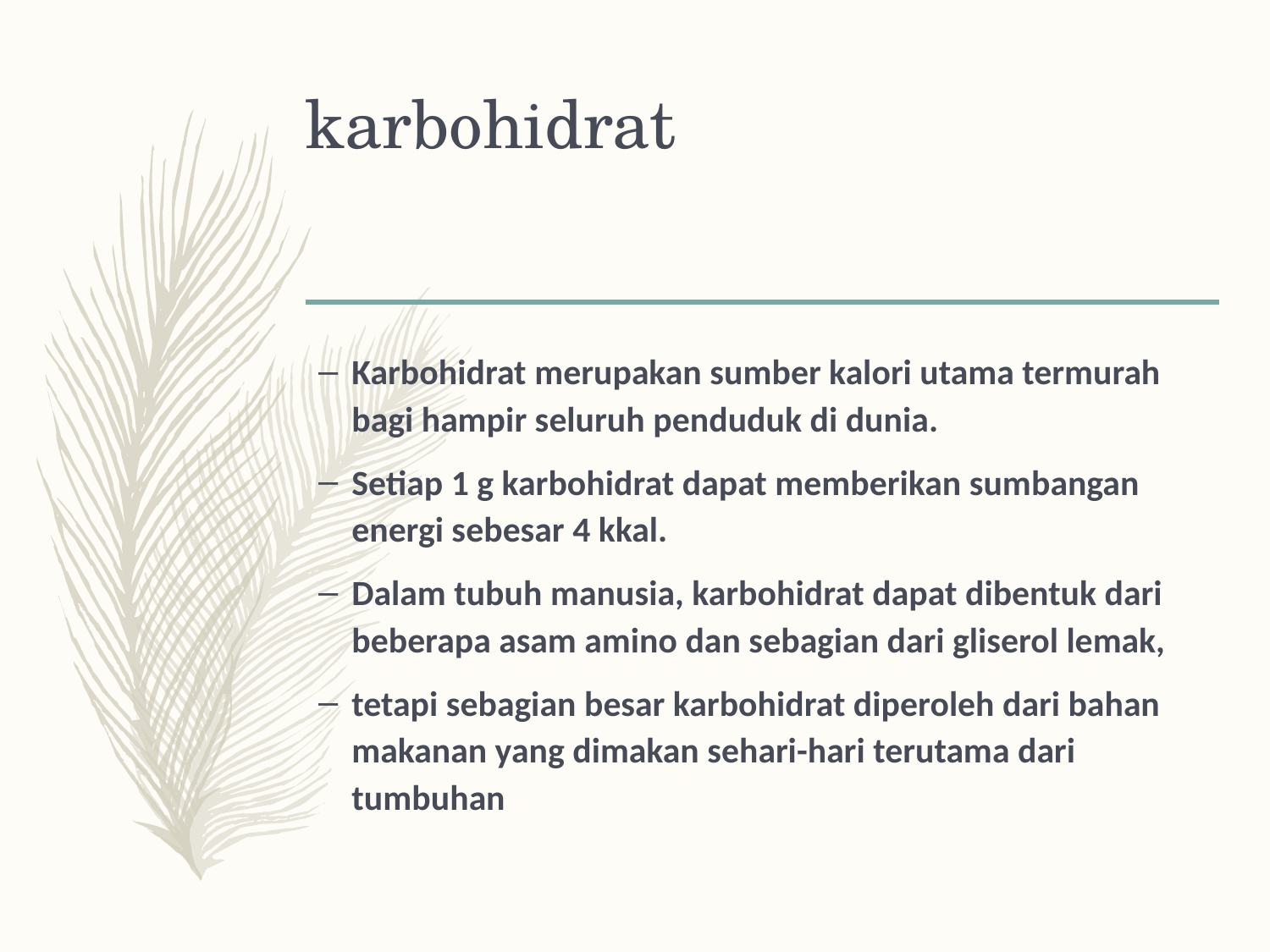

# karbohidrat
Karbohidrat merupakan sumber kalori utama termurah bagi hampir seluruh penduduk di dunia.
Setiap 1 g karbohidrat dapat memberikan sumbangan energi sebesar 4 kkal.
Dalam tubuh manusia, karbohidrat dapat dibentuk dari beberapa asam amino dan sebagian dari gliserol lemak,
tetapi sebagian besar karbohidrat diperoleh dari bahan makanan yang dimakan sehari-hari terutama dari tumbuhan